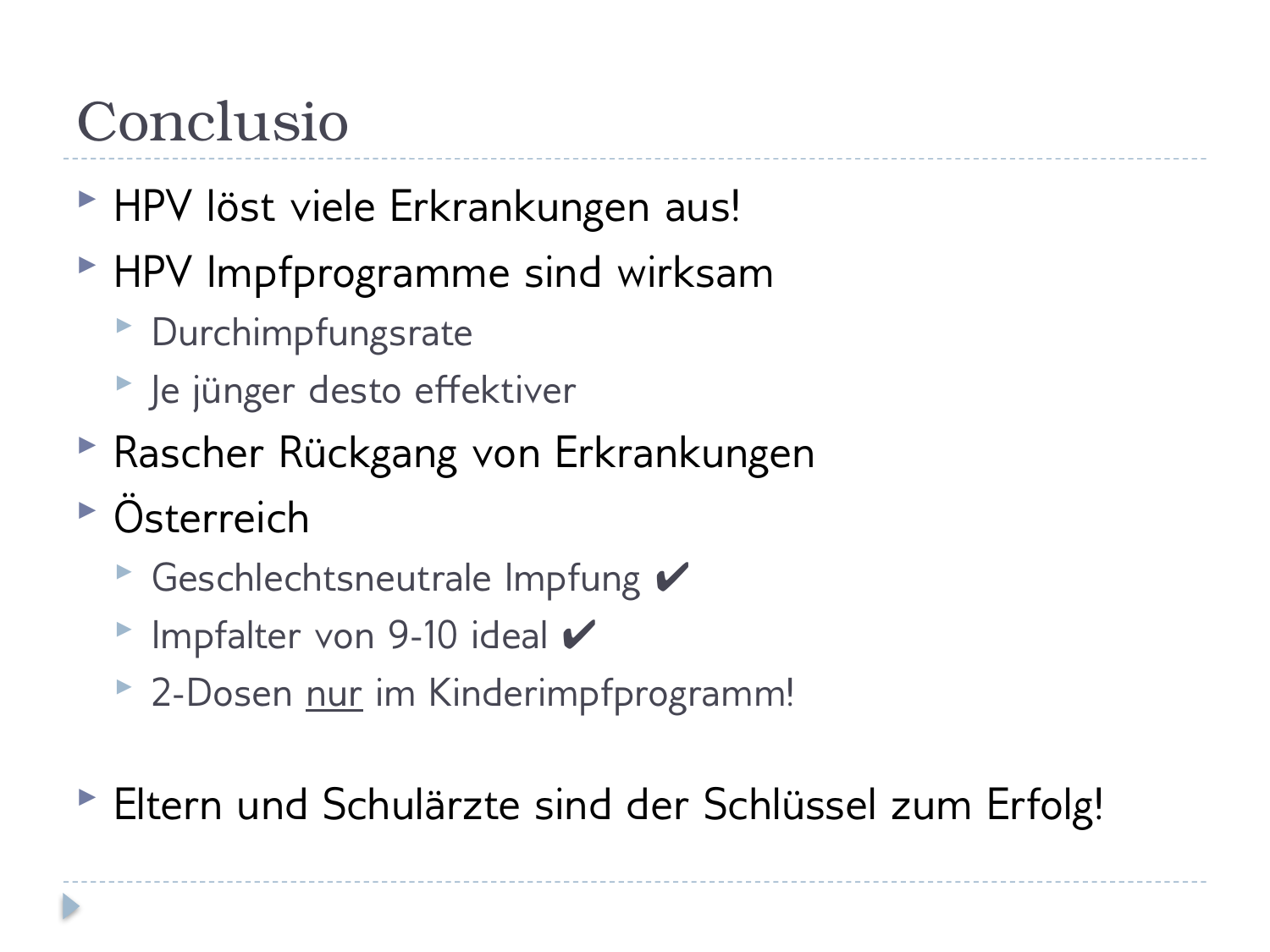

# Conclusio
HPV löst viele Erkrankungen aus!
HPV Impfprogramme sind wirksam
Durchimpfungsrate
Je jünger desto effektiver
Rascher Rückgang von Erkrankungen
Österreich
Geschlechtsneutrale Impfung ✔
Impfalter von 9-10 ideal ✔
2-Dosen nur im Kinderimpfprogramm!
Eltern und Schulärzte sind der Schlüssel zum Erfolg!